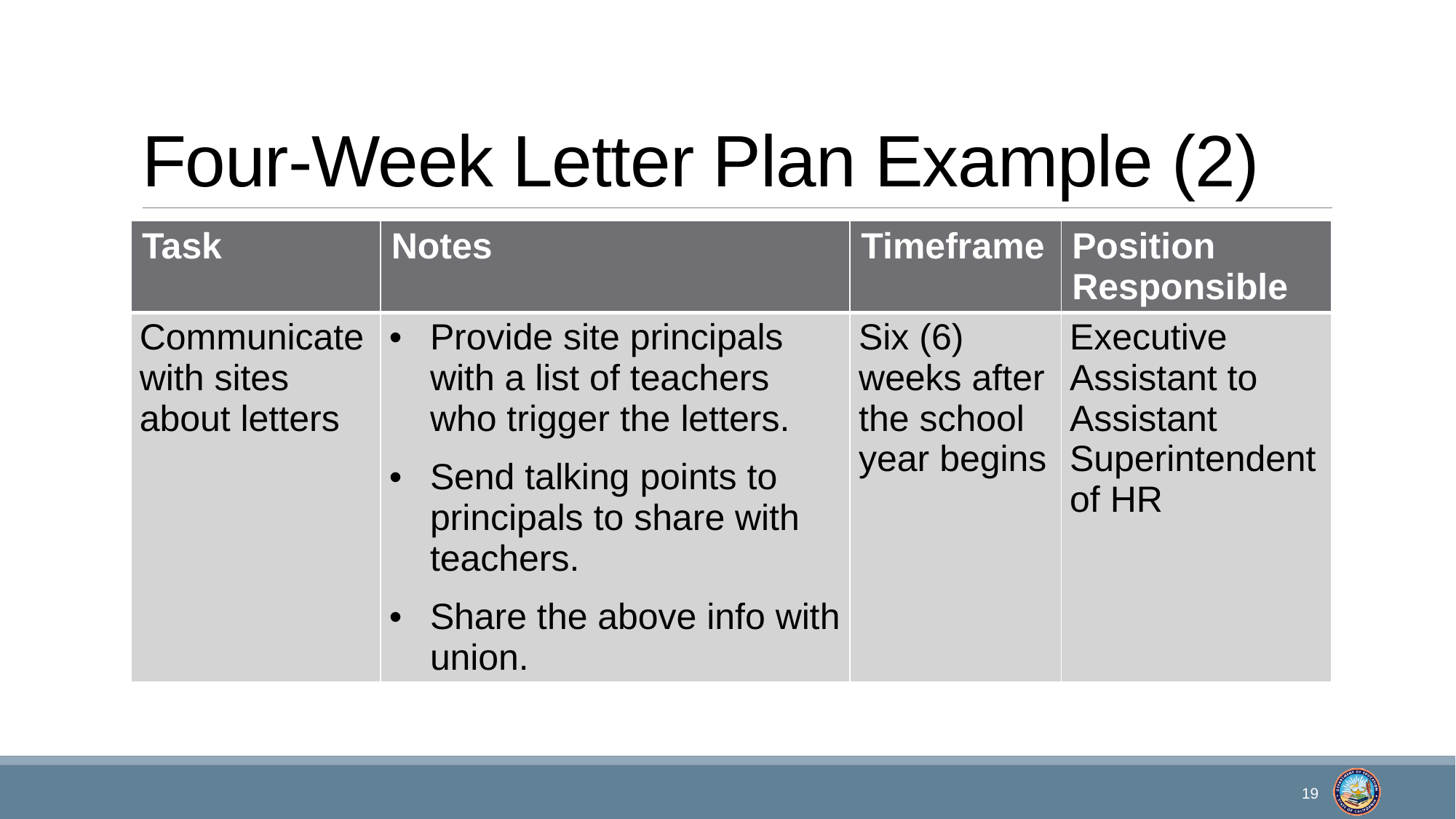

# Four-Week Letter Plan Example (2)
| Task | Notes | Timeframe | Position Responsible |
| --- | --- | --- | --- |
| Communicate with sites about letters | Provide site principals with a list of teachers who trigger the letters. Send talking points to principals to share with teachers. Share the above info with union. | Six (6) weeks after the school year begins | Executive Assistant to Assistant Superintendent of HR |
19